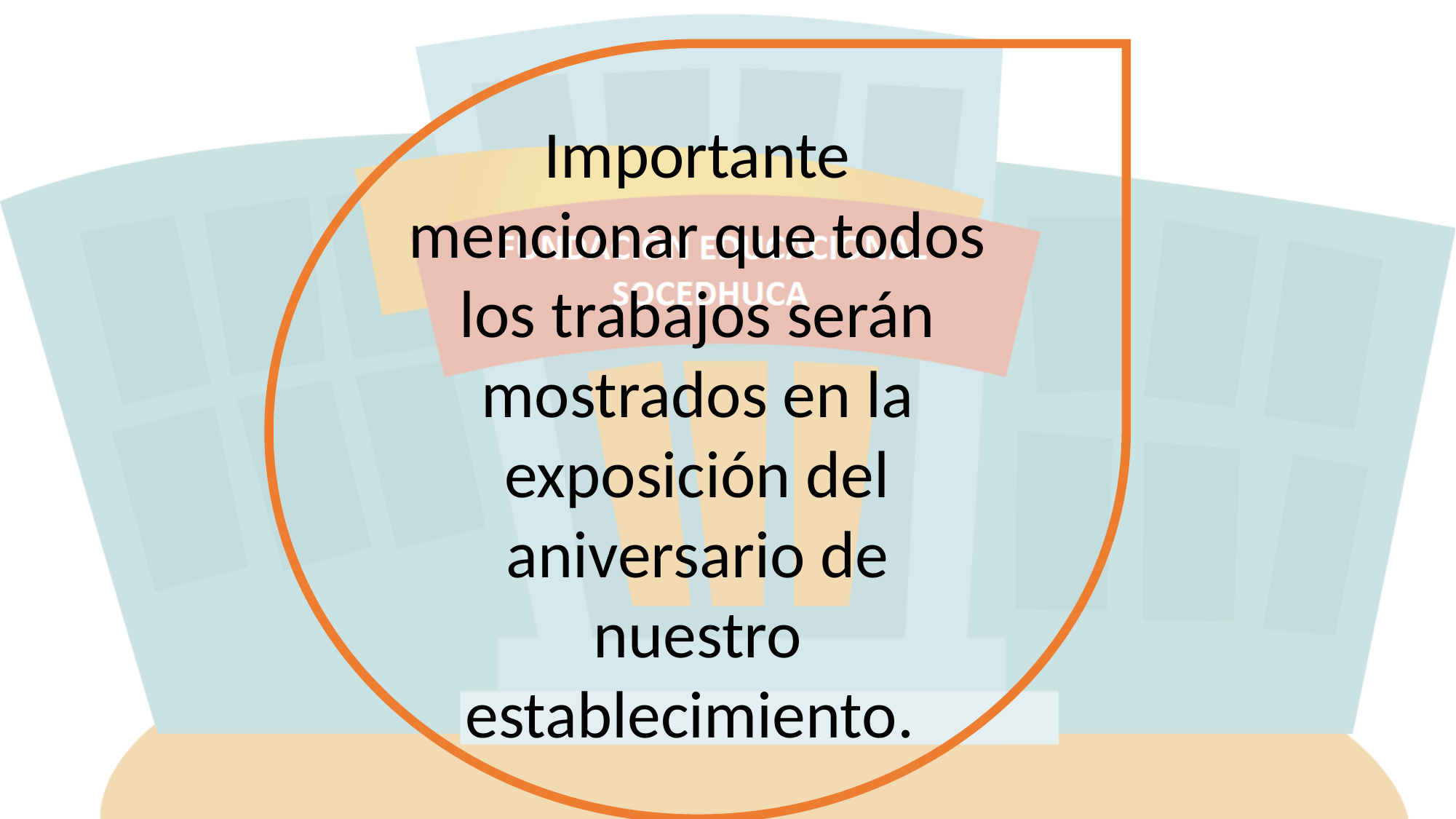

Importante mencionar que todos los trabajos serán mostrados en la exposición del aniversario de nuestro establecimiento.